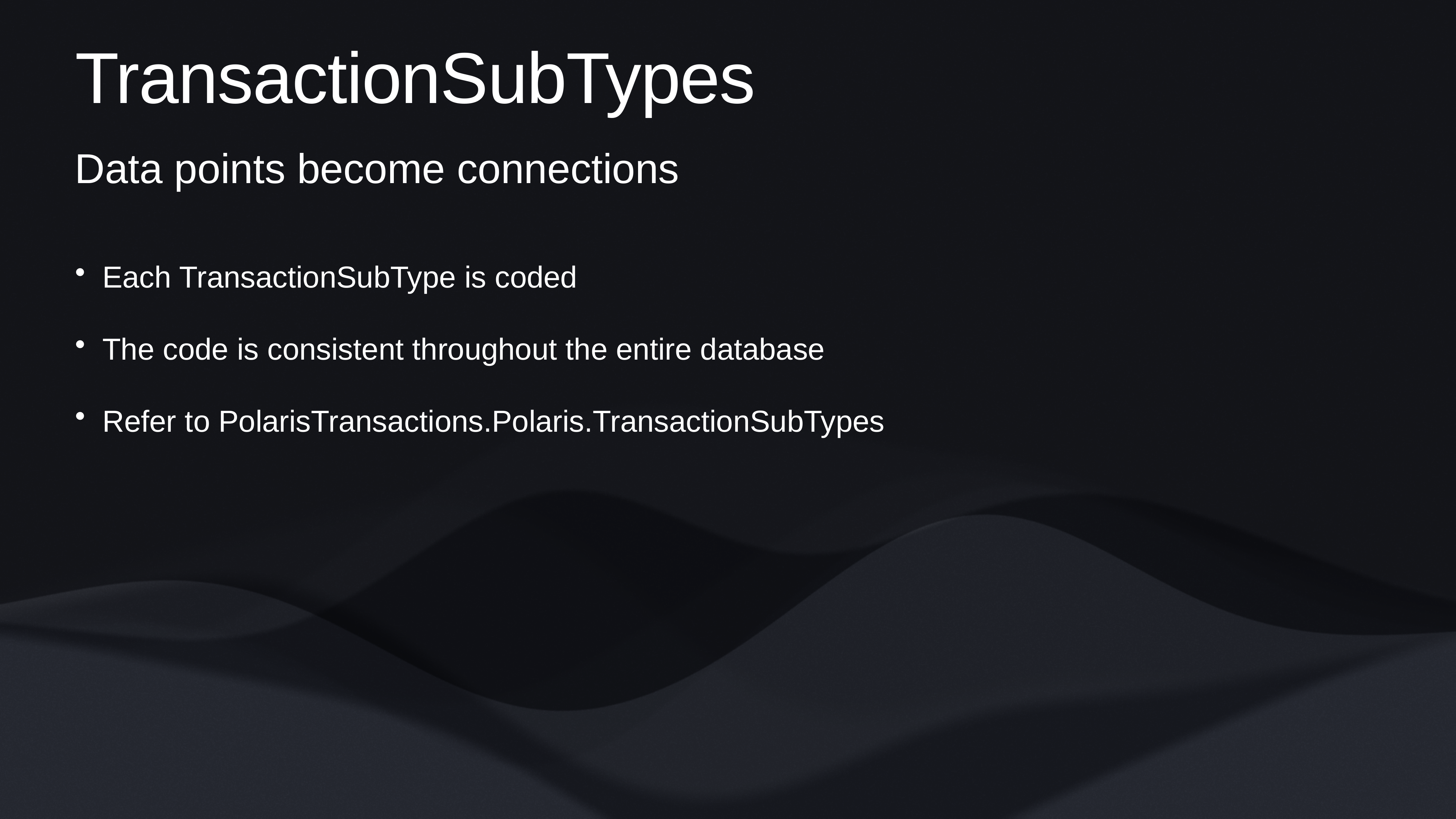

# TransactionSubTypes
Data points become connections
Each TransactionSubType is coded
The code is consistent throughout the entire database
Refer to PolarisTransactions.Polaris.TransactionSubTypes